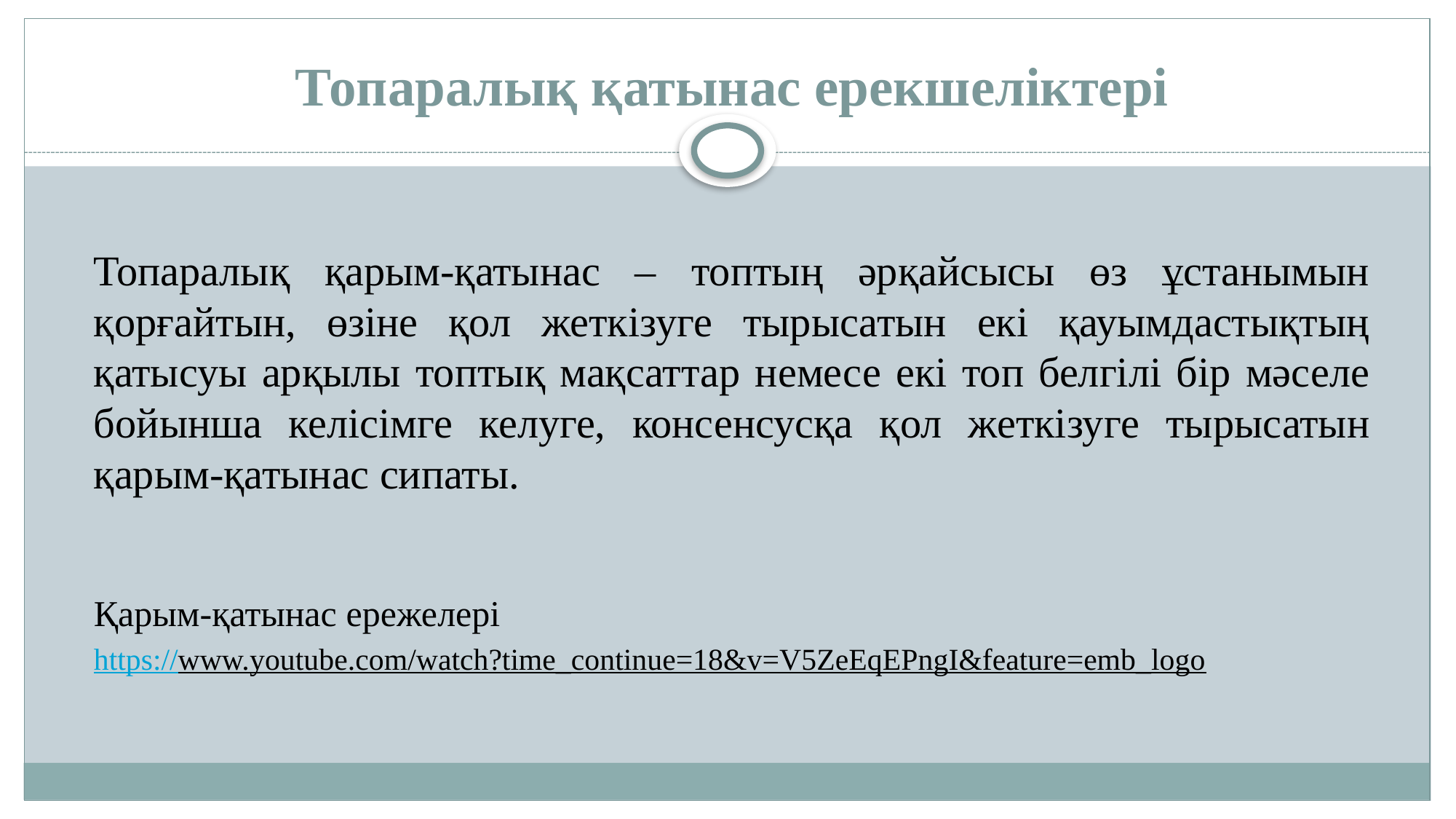

# Топаралық қатынас ерекшеліктері
Топаралық қарым-қатынас – топтың әрқайсысы өз ұстанымын қорғайтын, өзіне қол жеткізуге тырысатын екі қауымдастықтың қатысуы арқылы топтық мақсаттар немесе екі топ белгілі бір мәселе бойынша келісімге келуге, консенсусқа қол жеткізуге тырысатын қарым-қатынас сипаты.

Қарым-қатынас ережелері
https://www.youtube.com/watch?time_continue=18&v=V5ZeEqEPngI&feature=emb_logo